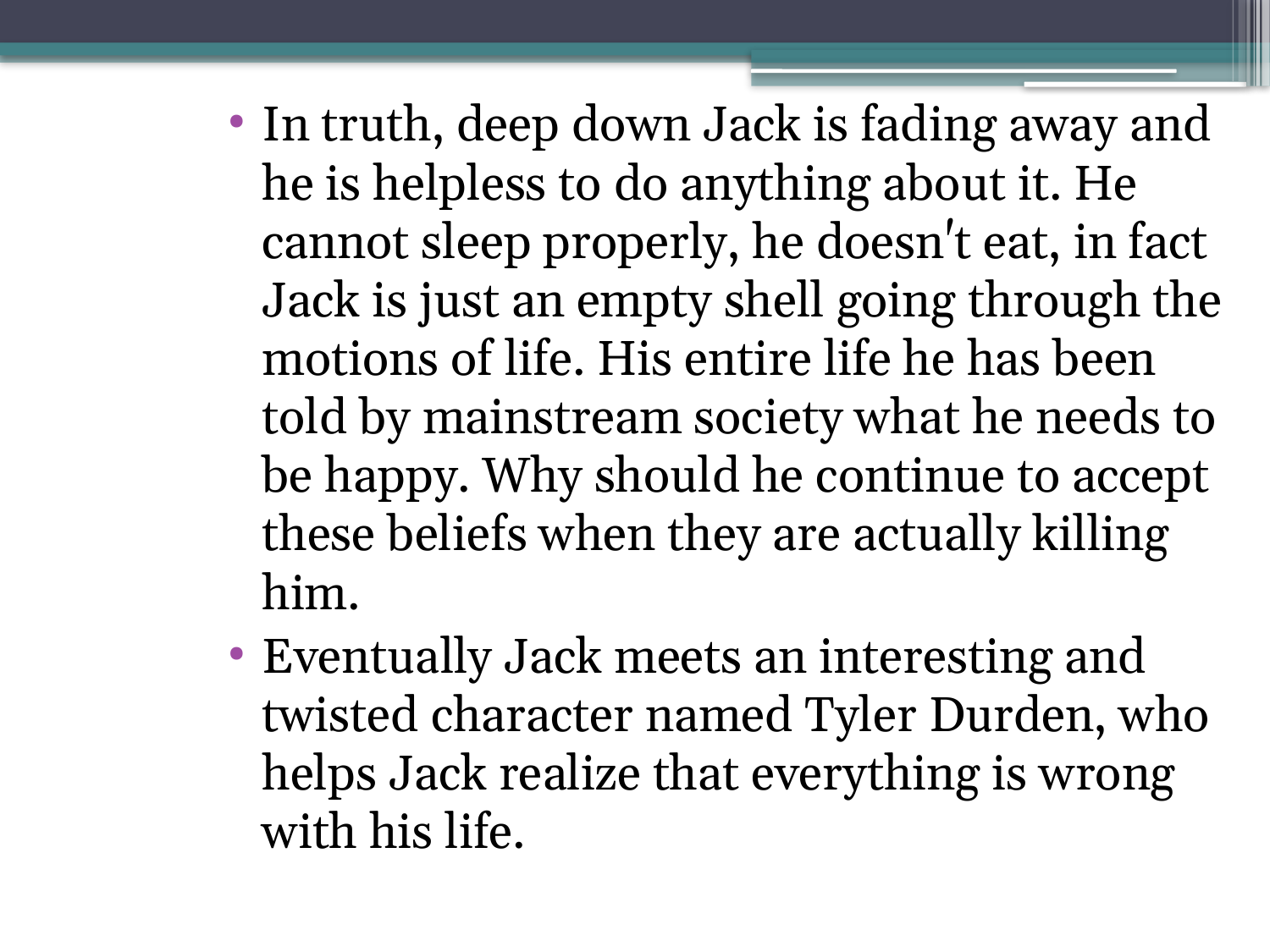

In truth, deep down Jack is fading away and he is helpless to do anything about it. He cannot sleep properly, he doesn't eat, in fact Jack is just an empty shell going through the motions of life. His entire life he has been told by mainstream society what he needs to be happy. Why should he continue to accept these beliefs when they are actually killing him.
Eventually Jack meets an interesting and twisted character named Tyler Durden, who helps Jack realize that everything is wrong with his life.